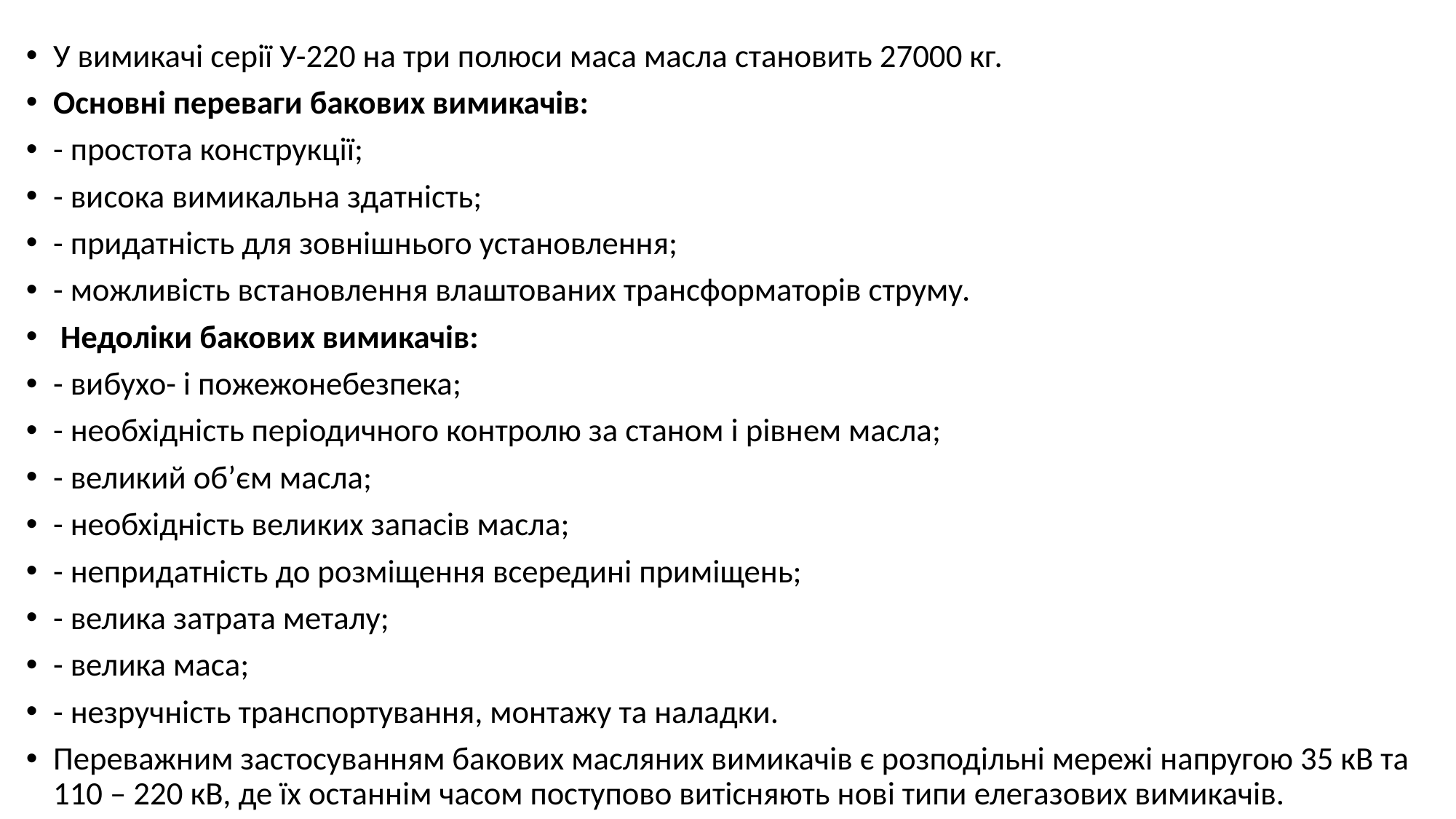

У вимикачі серії У-220 на три полюси маса масла становить 27000 кг.
Основні переваги бакових вимикачів:
- простота конструкції;
- висока вимикальна здатність;
- придатність для зовнішнього установлення;
- можливість встановлення влаштованих трансформаторів струму.
 Недоліки бакових вимикачів:
- вибухо- і пожежонебезпека;
- необхідність періодичного контролю за станом і рівнем масла;
- великий об’єм масла;
- необхідність великих запасів масла;
- непридатність до розміщення всередині приміщень;
- велика затрата металу;
- велика маса;
- незручність транспортування, монтажу та наладки.
Переважним застосуванням бакових масляних вимикачів є розподільні мережі напругою 35 кВ та 110 – 220 кВ, де їх останнім часом поступово витісняють нові типи елегазових вимикачів.